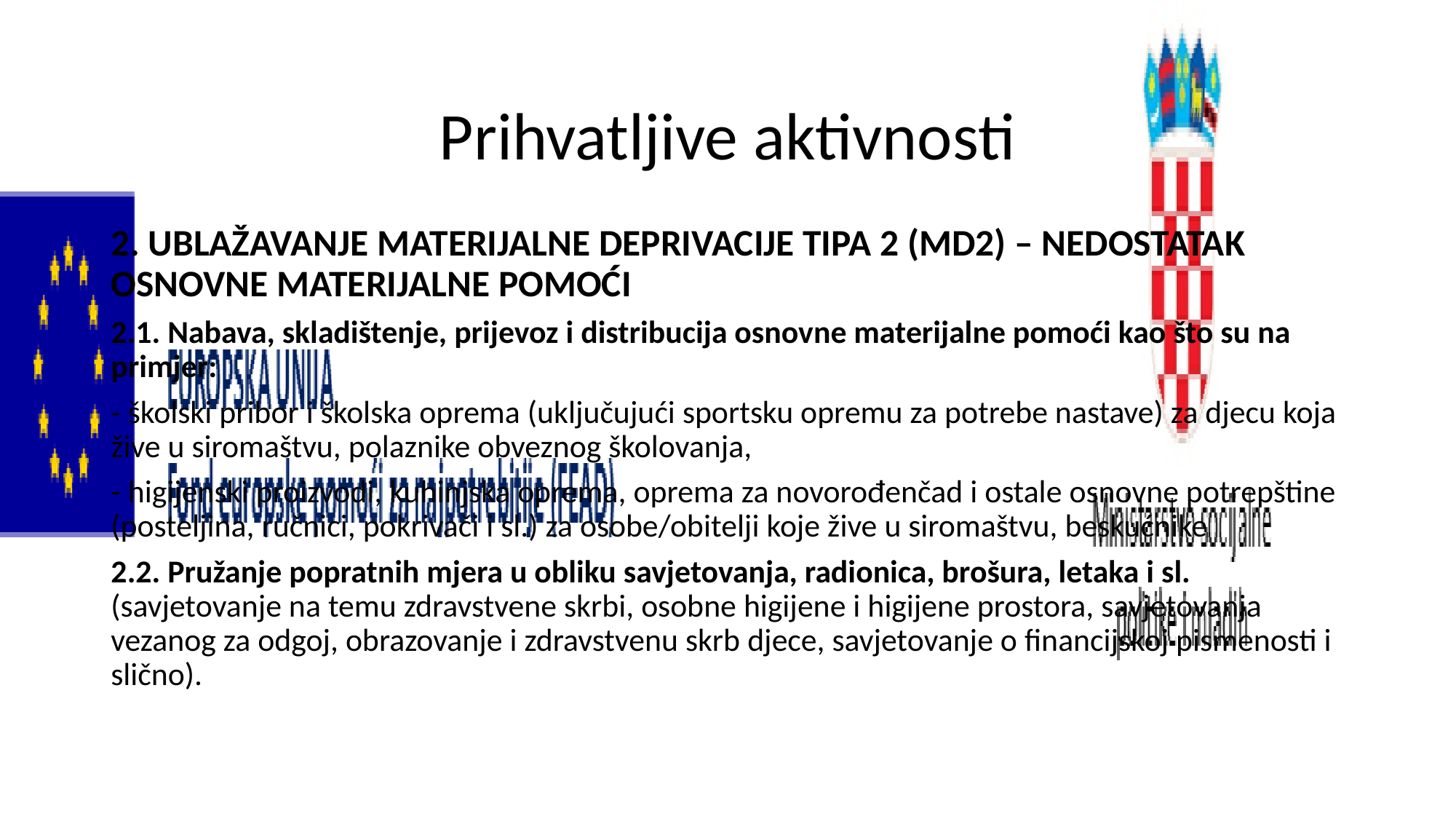

# Prihvatljive aktivnosti
2. UBLAŽAVANJE MATERIJALNE DEPRIVACIJE TIPA 2 (MD2) – NEDOSTATAK OSNOVNE MATERIJALNE POMOĆI
2.1. Nabava, skladištenje, prijevoz i distribucija osnovne materijalne pomoći kao što su na primjer:
- školski pribor i školska oprema (uključujući sportsku opremu za potrebe nastave) za djecu koja žive u siromaštvu, polaznike obveznog školovanja,
- higijenski proizvodi, kuhinjska oprema, oprema za novorođenčad i ostale osnovne potrepštine (posteljina, ručnici, pokrivači i sl.) za osobe/obitelji koje žive u siromaštvu, beskućnike
2.2. Pružanje popratnih mjera u obliku savjetovanja, radionica, brošura, letaka i sl. (savjetovanje na temu zdravstvene skrbi, osobne higijene i higijene prostora, savjetovanja vezanog za odgoj, obrazovanje i zdravstvenu skrb djece, savjetovanje o financijskoj pismenosti i slično).